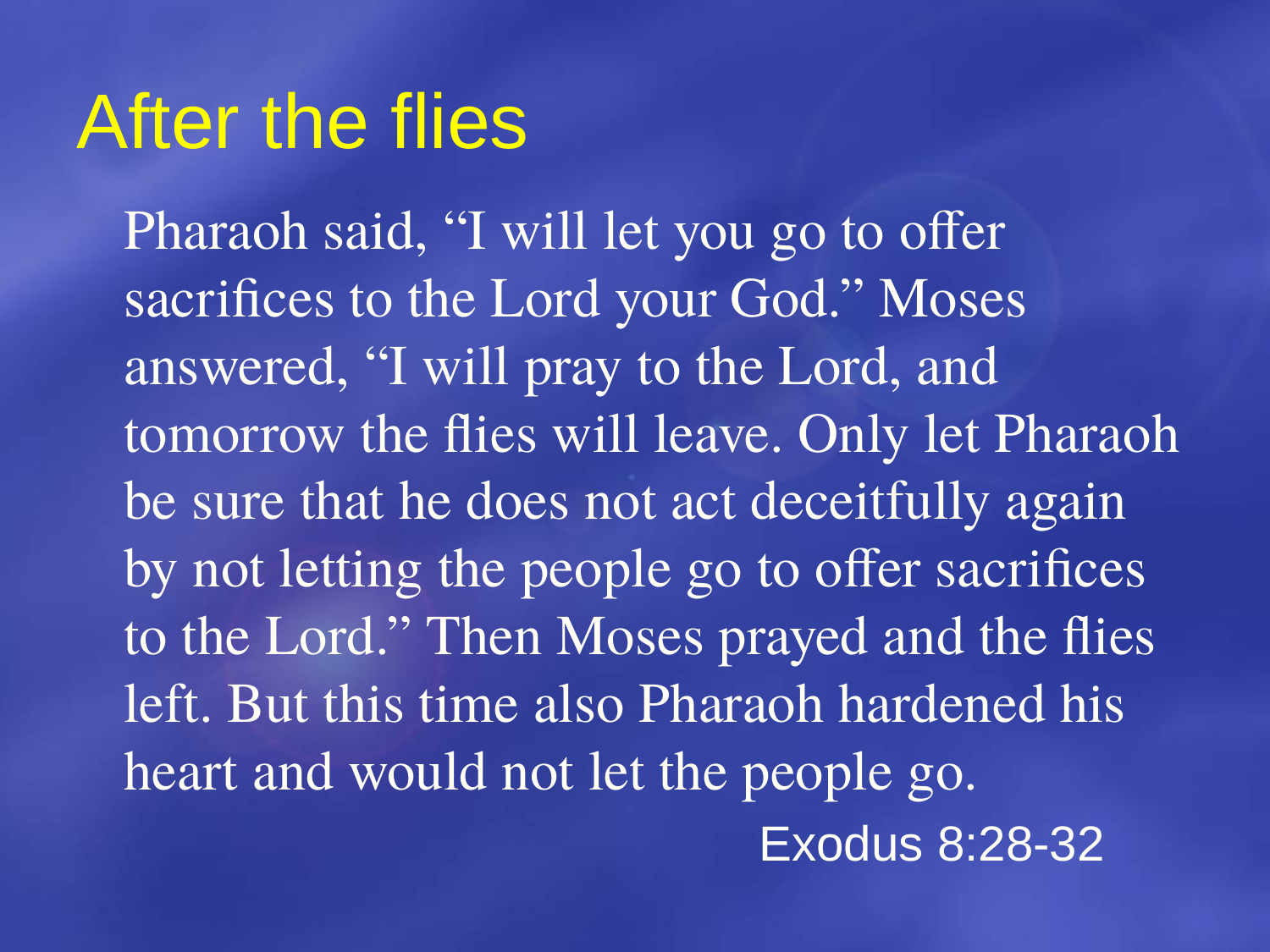

# After the flies
	Pharaoh said, “I will let you go to offer sacrifices to the Lord your God.” Moses answered, “I will pray to the Lord, and tomorrow the flies will leave. Only let Pharaoh be sure that he does not act deceitfully again by not letting the people go to offer sacrifices to the Lord.” Then Moses prayed and the flies left. But this time also Pharaoh hardened his heart and would not let the people go.
						Exodus 8:28-32